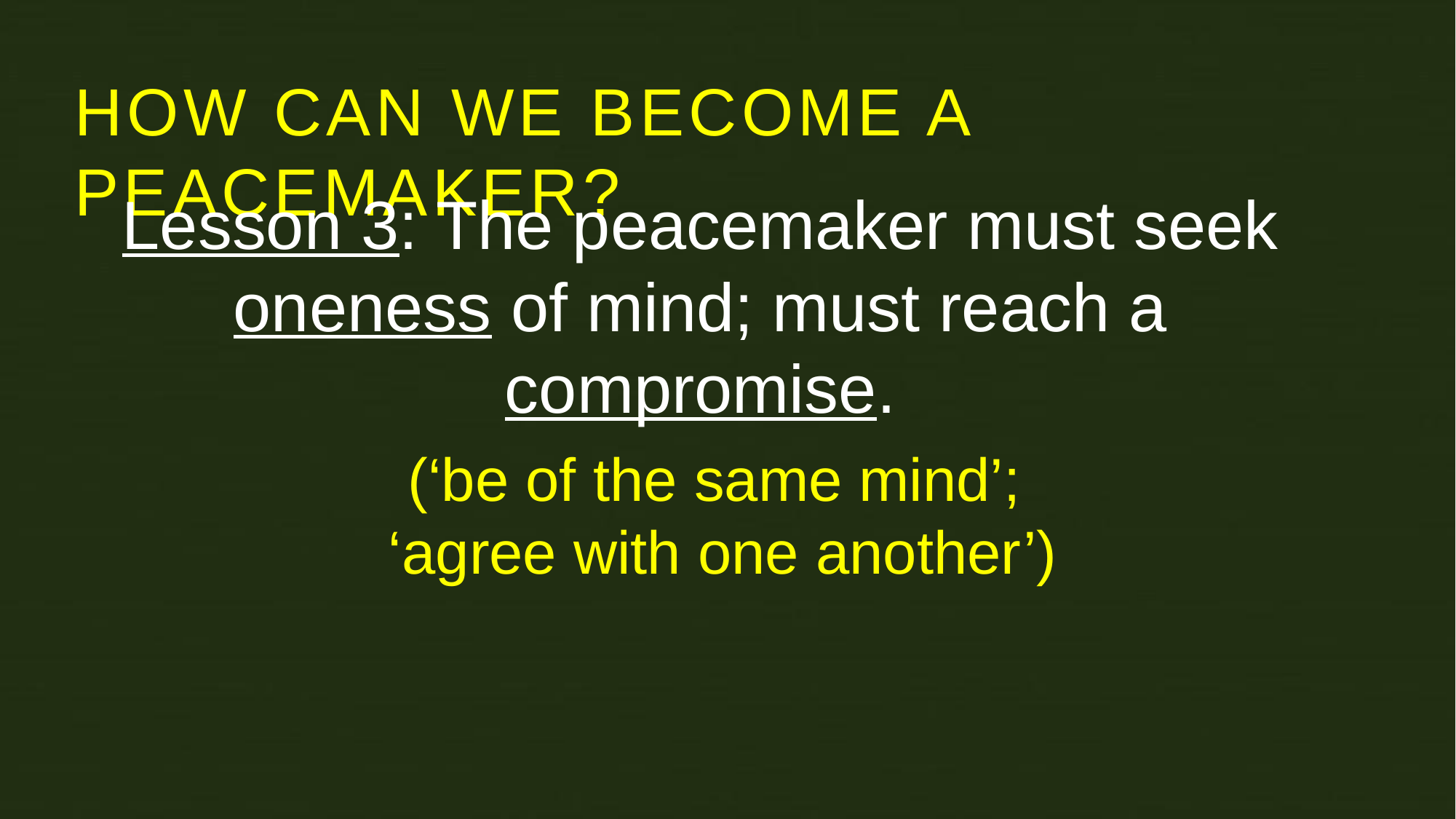

HOW CAN WE BECOME A PEACEMAKER?
Lesson 3: The peacemaker must seek oneness of mind; must reach a compromise.
(‘be of the same mind’;
‘agree with one another’)